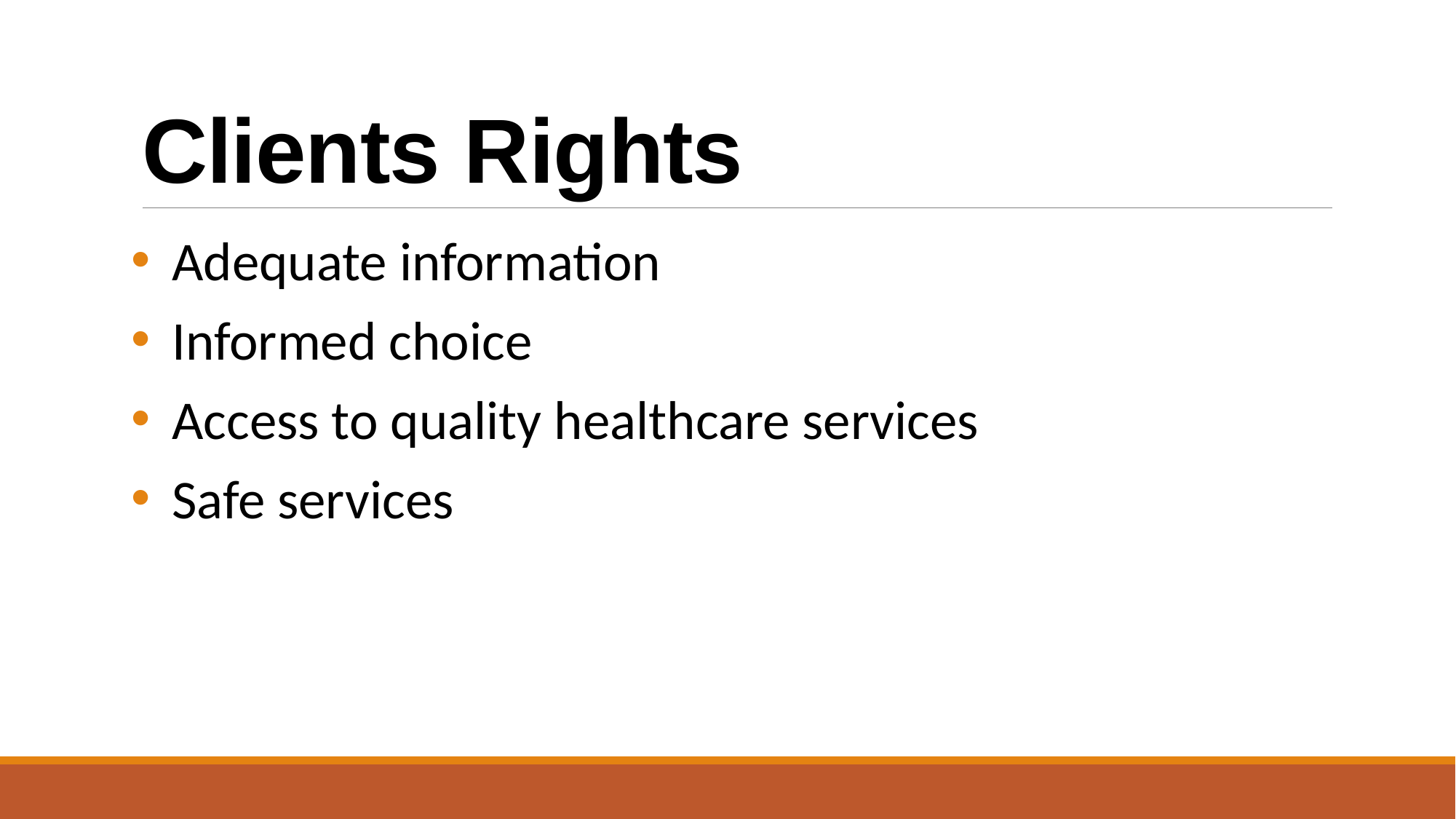

# Clients Rights
Adequate information
Informed choice
Access to quality healthcare services
Safe services